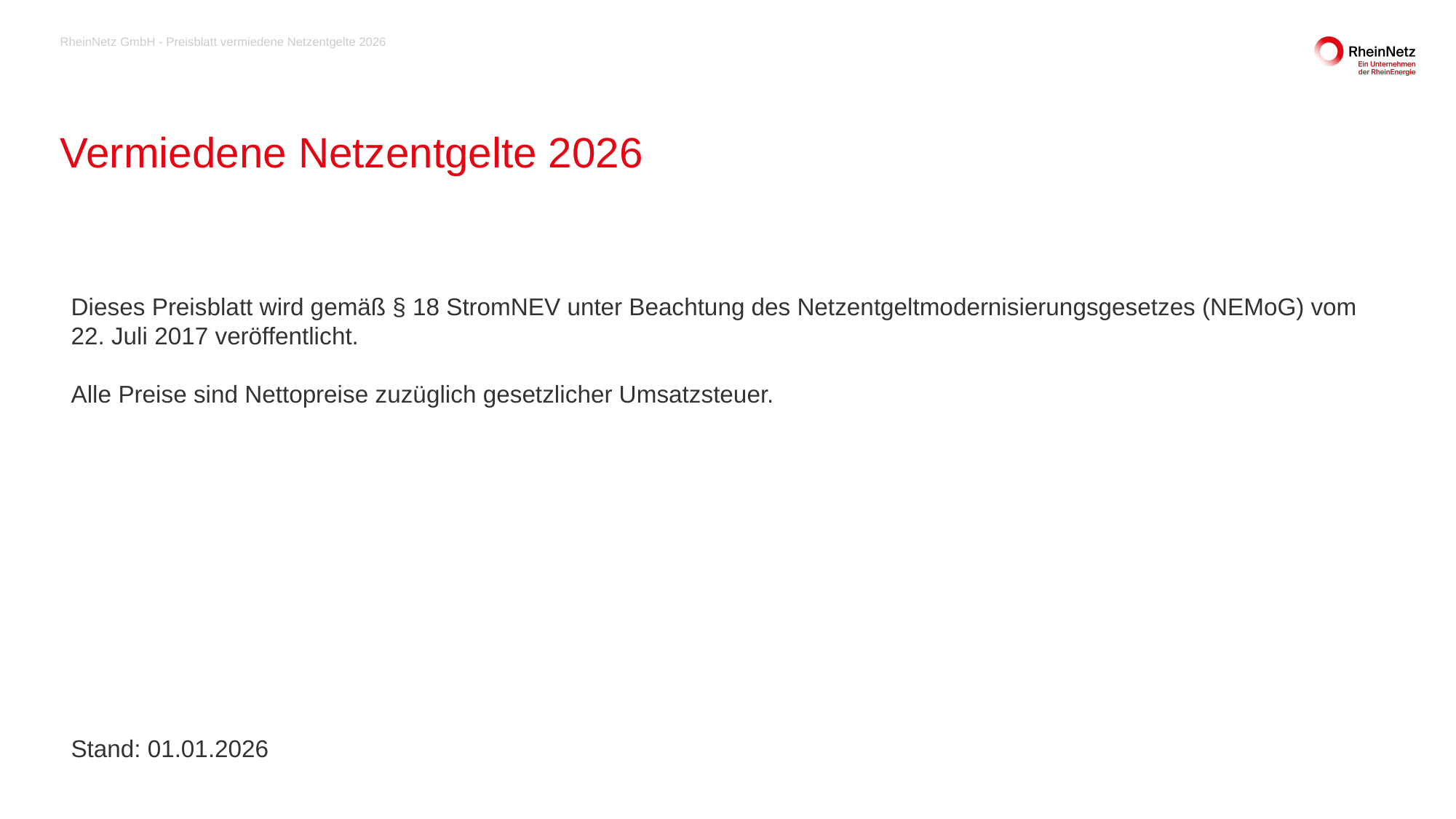

RheinNetz GmbH - Preisblatt vermiedene Netzentgelte 2026
Vermiedene Netzentgelte 2026
Dieses Preisblatt wird gemäß § 18 StromNEV unter Beachtung des Netzentgeltmodernisierungsgesetzes (NEMoG) vom 22. Juli 2017 veröffentlicht.

Alle Preise sind Nettopreise zuzüglich gesetzlicher Umsatzsteuer.
Stand: 01.01.2026